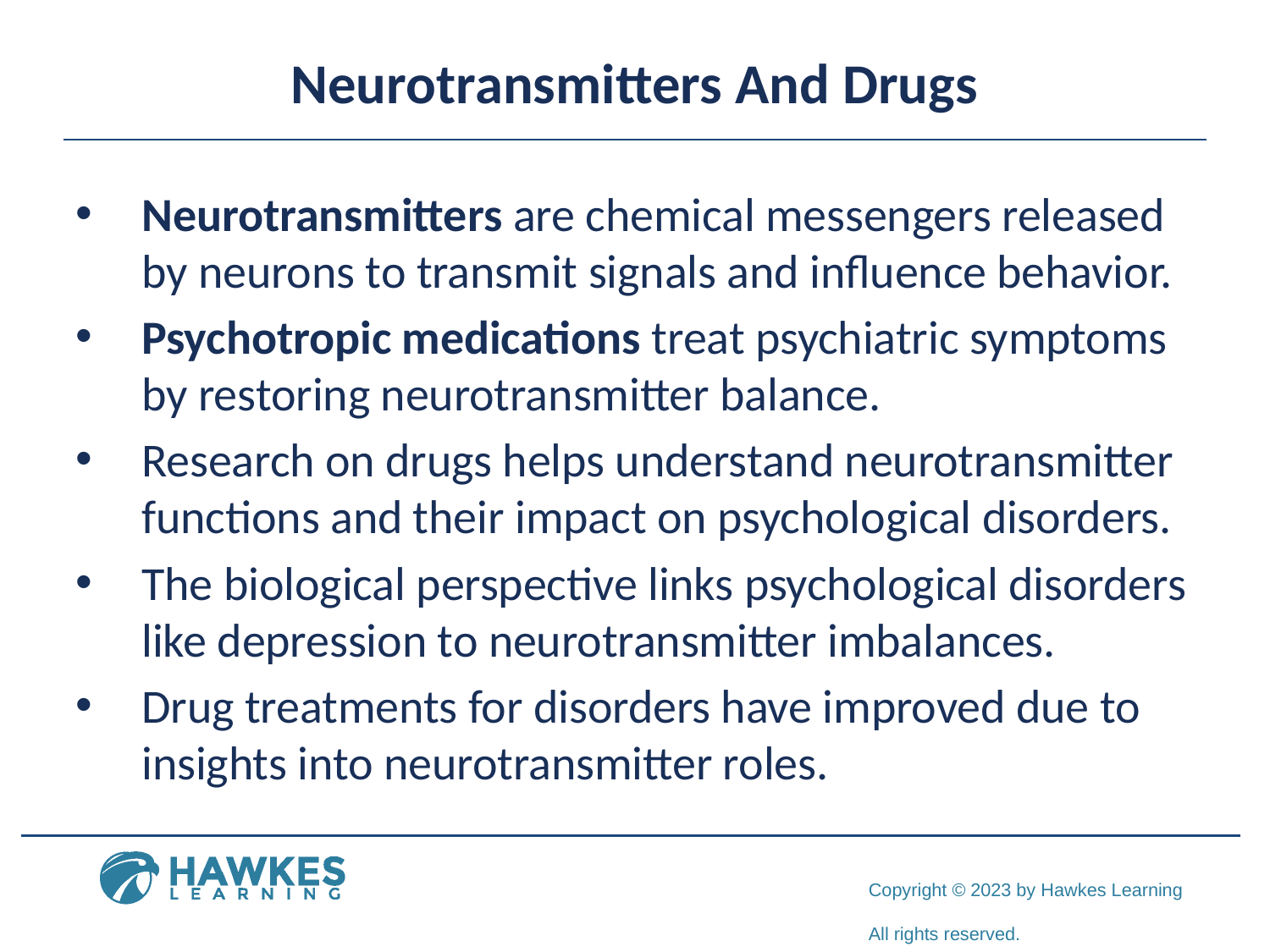

# Neurotransmitters And Drugs
Neurotransmitters are chemical messengers released by neurons to transmit signals and influence behavior.
Psychotropic medications treat psychiatric symptoms by restoring neurotransmitter balance.
Research on drugs helps understand neurotransmitter functions and their impact on psychological disorders.
The biological perspective links psychological disorders like depression to neurotransmitter imbalances.
Drug treatments for disorders have improved due to insights into neurotransmitter roles.